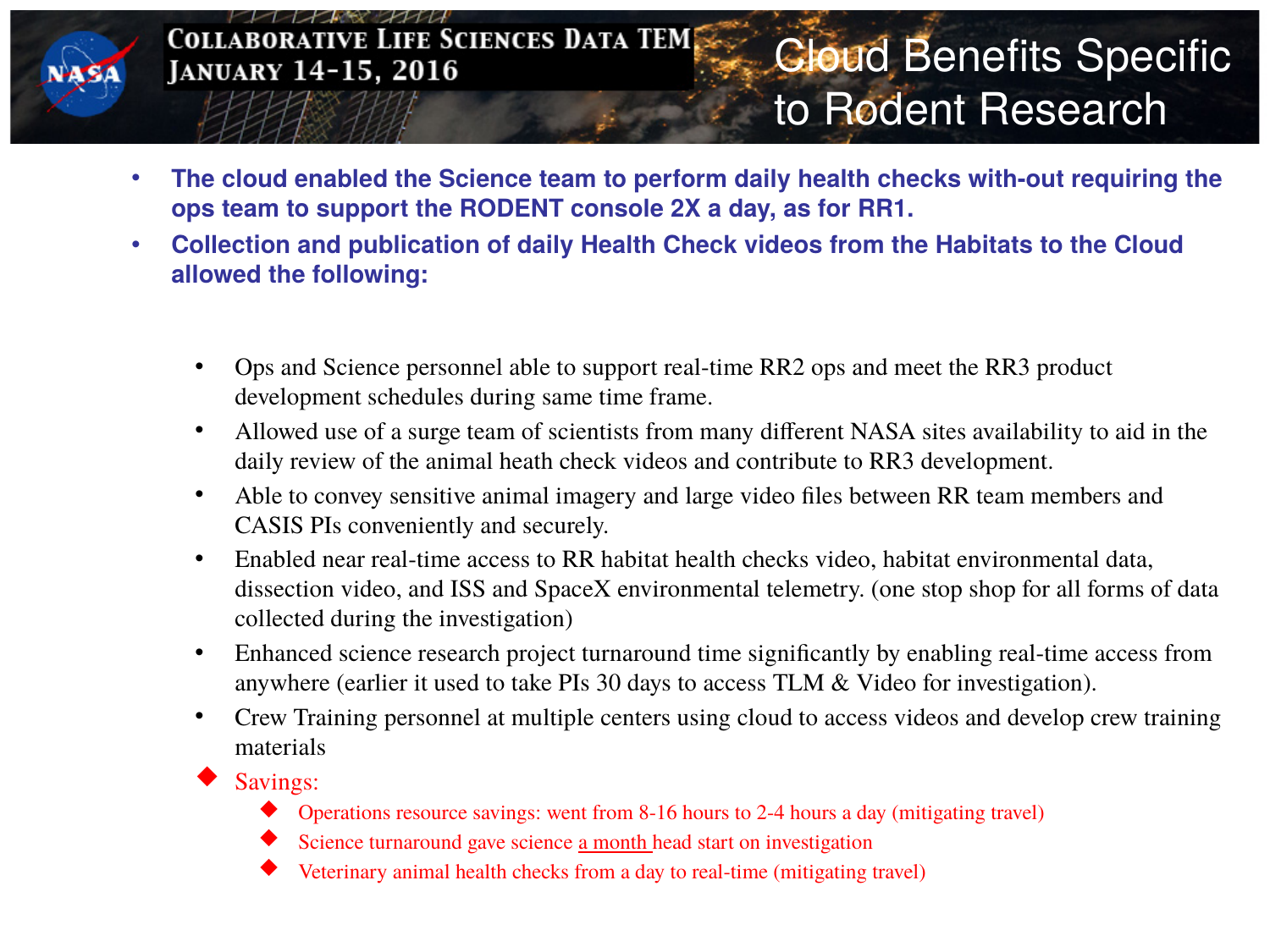

# Cloud Benefits Specific to Rodent Research
The cloud enabled the Science team to perform daily health checks with-out requiring the ops team to support the RODENT console 2X a day, as for RR1.
Collection and publication of daily Health Check videos from the Habitats to the Cloud allowed the following:

Ops and Science personnel able to support real-time RR2 ops and meet the RR3 product development schedules during same time frame.
Allowed use of a surge team of scientists from many different NASA sites availability to aid in the daily review of the animal heath check videos and contribute to RR3 development.
Able to convey sensitive animal imagery and large video files between RR team members and CASIS PIs conveniently and securely.
Enabled near real-time access to RR habitat health checks video, habitat environmental data,  dissection video, and ISS and SpaceX environmental telemetry. (one stop shop for all forms of data collected during the investigation)
Enhanced science research project turnaround time significantly by enabling real-time access from anywhere (earlier it used to take PIs 30 days to access TLM & Video for investigation).
Crew Training personnel at multiple centers using cloud to access videos and develop crew training materials
Savings:
Operations resource savings: went from 8-16 hours to 2-4 hours a day (mitigating travel)
Science turnaround gave science a month head start on investigation
Veterinary animal health checks from a day to real-time (mitigating travel)